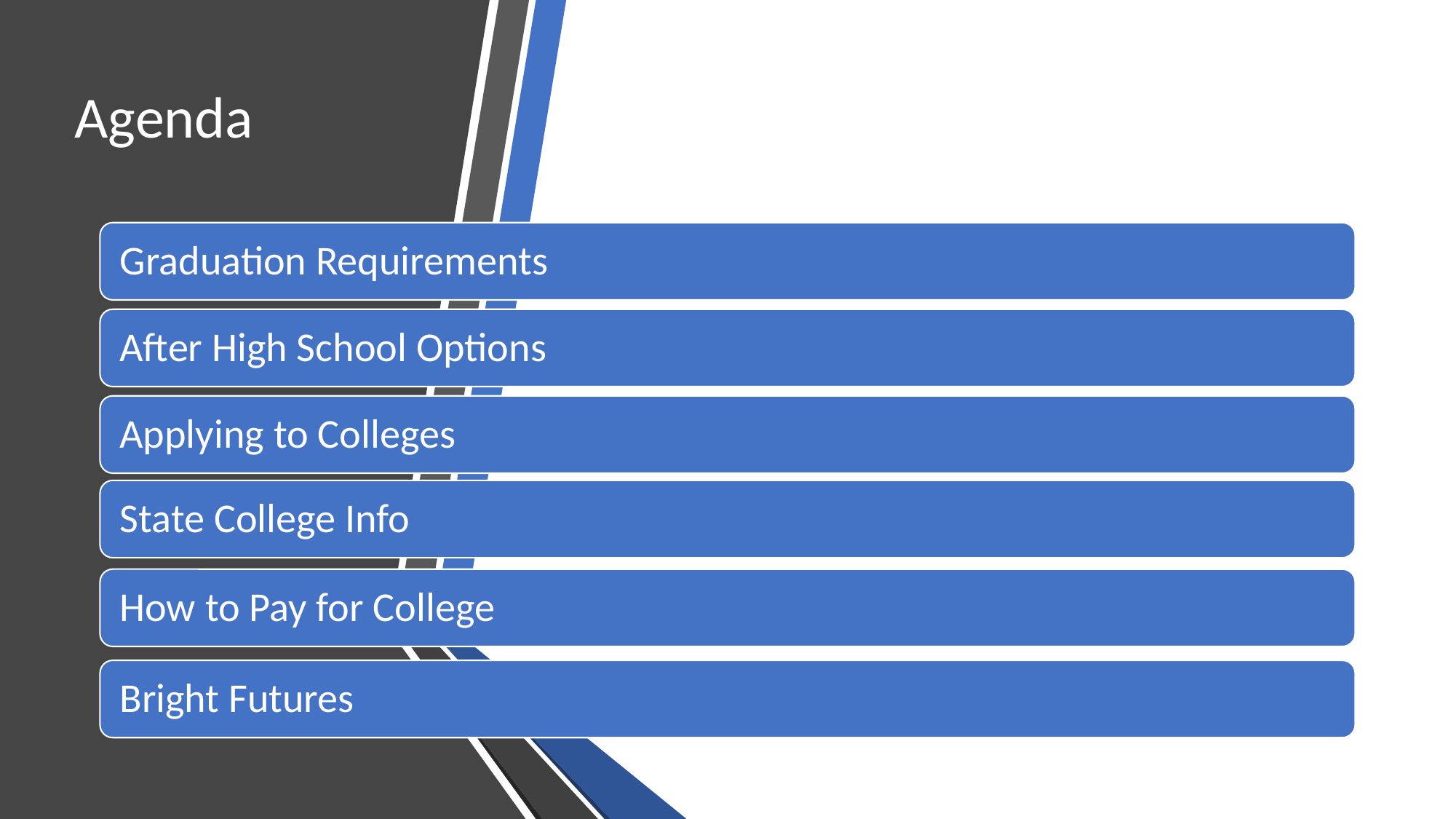

# Agenda
Graduation Requirements
After High School Options
Applying to Colleges
Bright Futures
How to Pay for College
State College Info